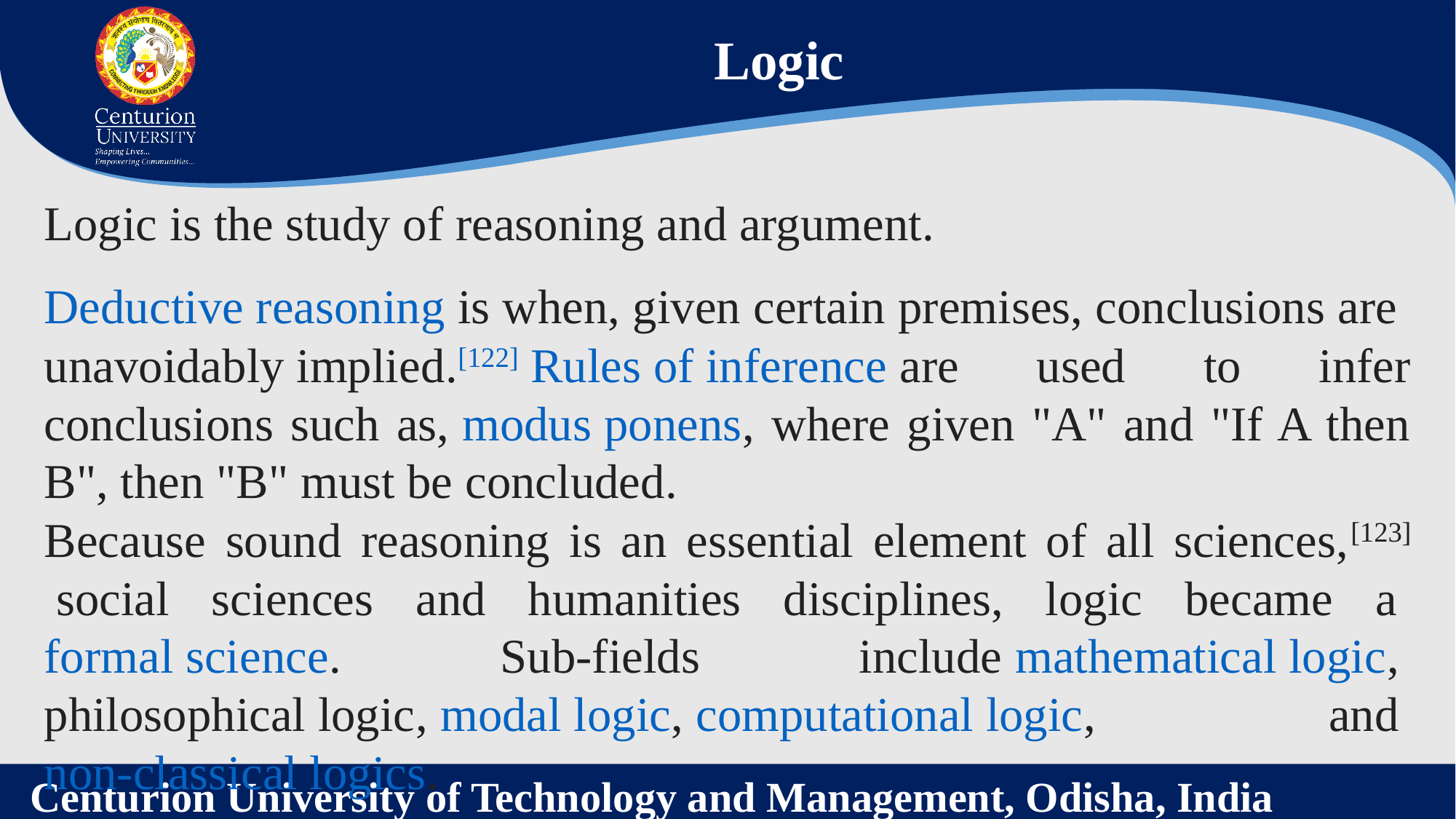

Logic
Logic is the study of reasoning and argument.

Deductive reasoning is when, given certain premises, conclusions are unavoidably implied.[122] Rules of inference are used to infer conclusions such as, modus ponens, where given "A" and "If A then B", then "B" must be concluded.
Because sound reasoning is an essential element of all sciences,[123] social sciences and humanities disciplines, logic became a formal science. Sub-fields include mathematical logic, philosophical logic, modal logic, computational logic, and non-classical logics.